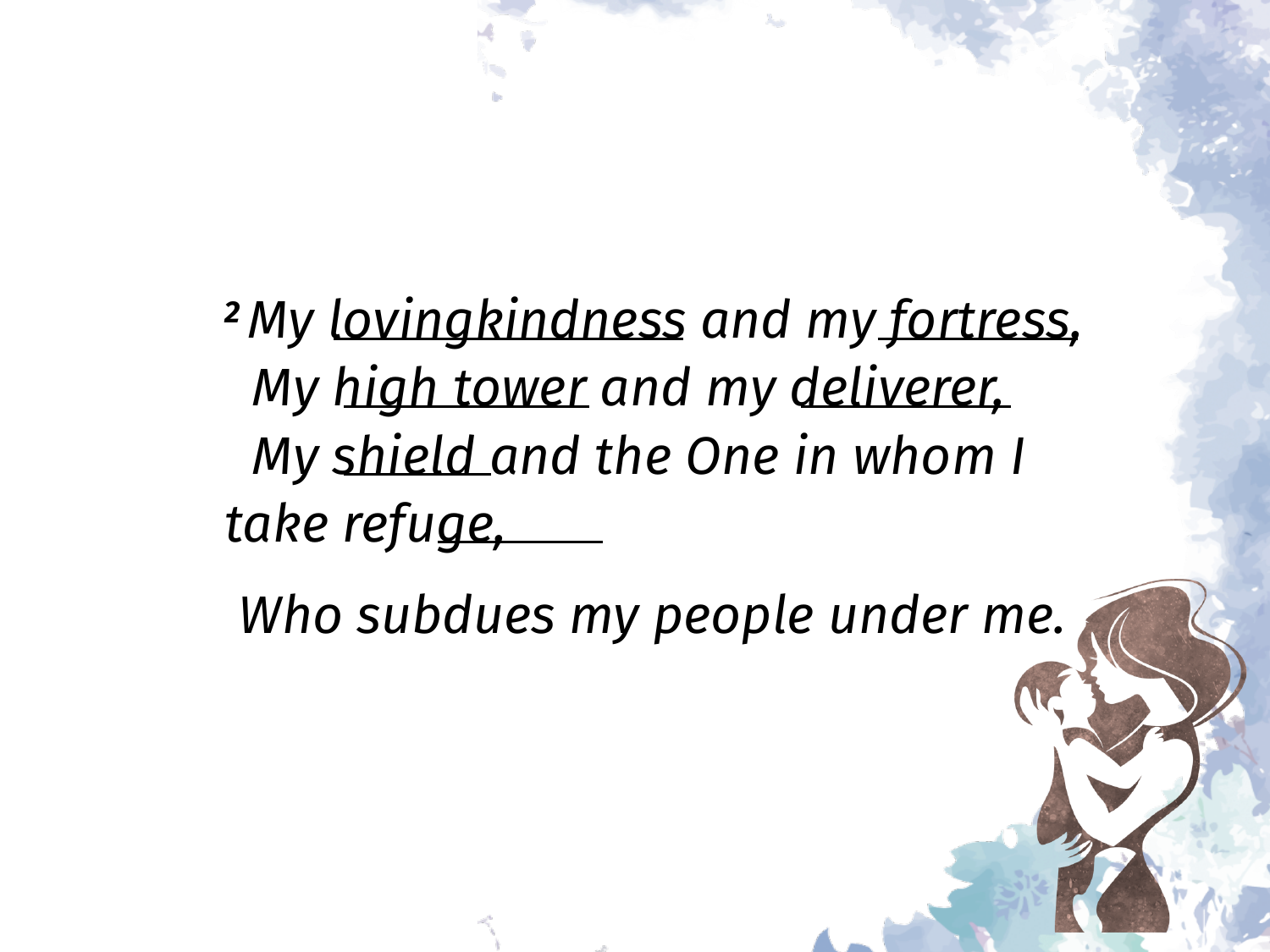

2 My lovingkindness and my fortress,
  My high tower and my deliverer,
  My shield and the One in whom I 	take refuge,
 Who subdues my people under me.